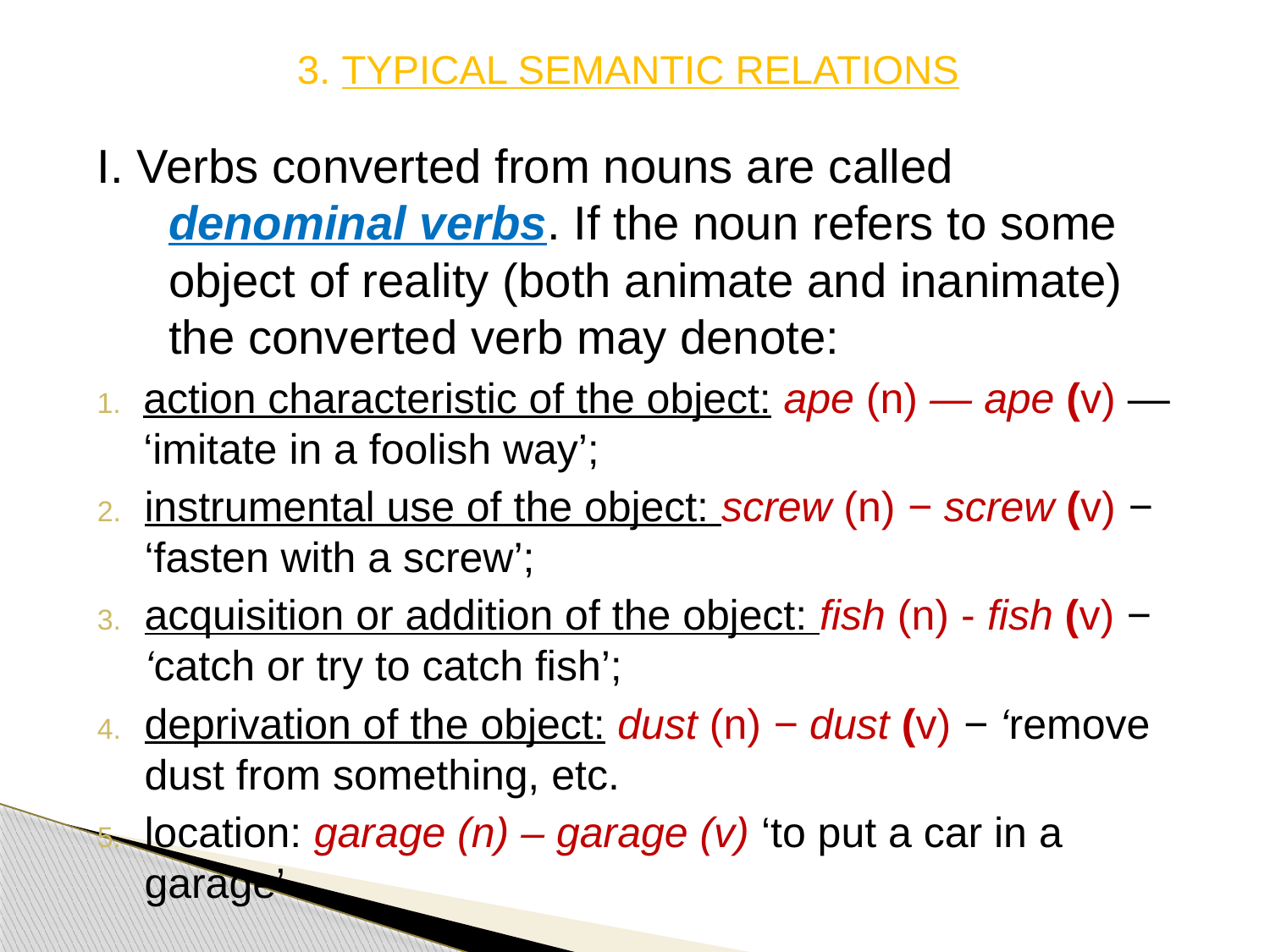

# 3. TYPICAL SEMANTIC RELATIONS
I. Verbs converted from nouns are called denominal verbs. If the noun refers to some object of reality (both animate and inanimate) the converted verb may denote:
action characteristic of the object: ape (n) — ape (v) — ‘imitate in a foolish way’;
instrumental use of the object: screw (n) − screw (v) − ‘fasten with a screw’;
acquisition or addition of the object: fish (n) - fish (v) − ‘catch or try to catch fish’;
deprivation of the object: dust (n) − dust (v) − ‘remove dust from something, etc.
location: garage (n) – garage (v) ‘to put a car in a garage’